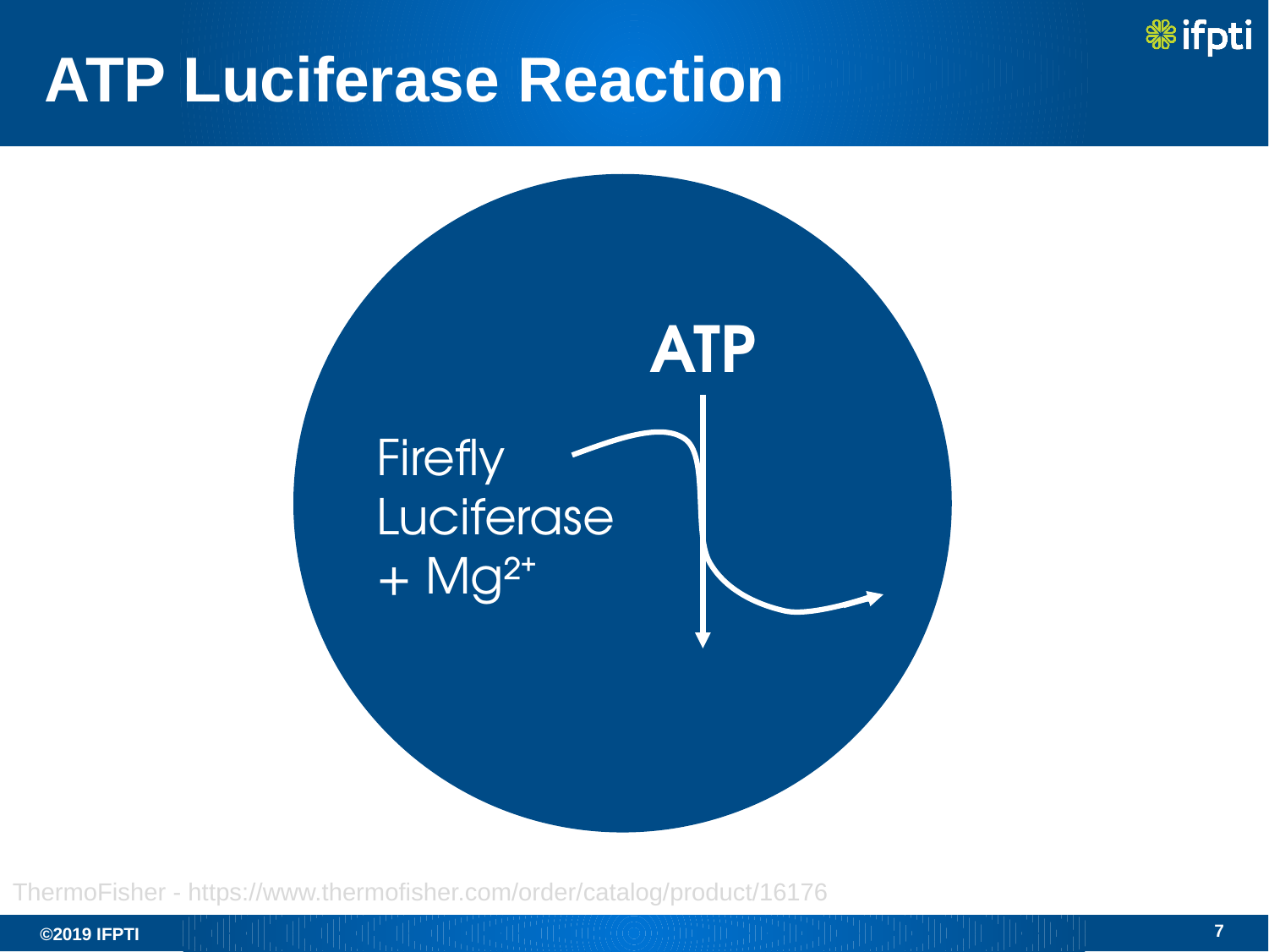

# ATP Luciferase Reaction

ATP
Firefly
Luciferase
+ Mg²⁺

ThermoFisher - https://www.thermofisher.com/order/catalog/product/16176